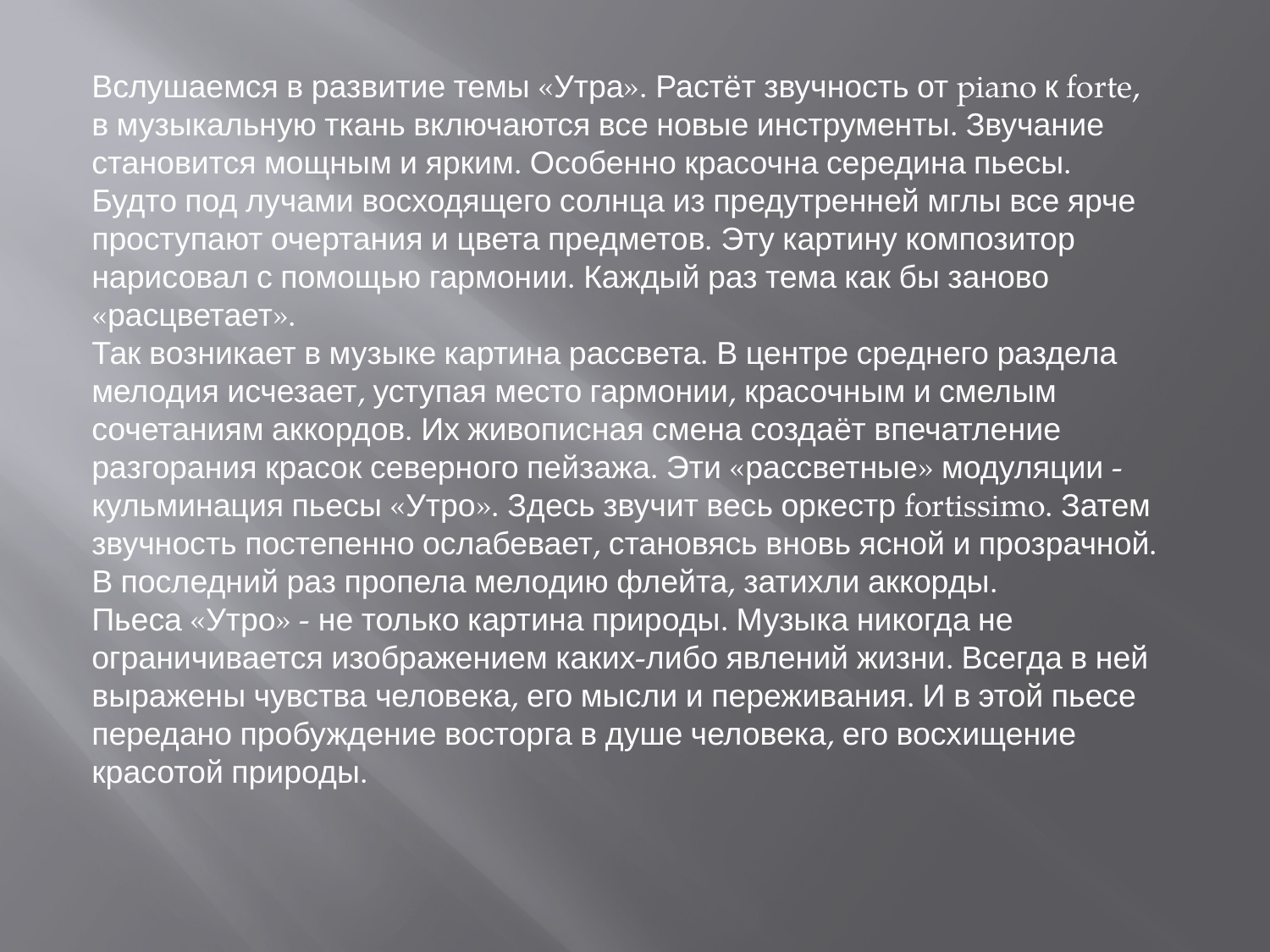

Вслушаемся в развитие темы «Утра». Растёт звучность от piano к forte, в музыкальную ткань включаются все новые инструменты. Звучание становится мощным и ярким. Особенно красочна середина пьесы. Будто под лучами восходящего солнца из предутренней мглы все ярче проступают очертания и цвета предметов. Эту картину композитор нарисовал с помощью гармонии. Каждый раз тема как бы заново «расцветает».
Так возникает в музыке картина рассвета. В центре среднего раздела мелодия исчезает, уступая место гармонии, красочным и смелым сочетаниям аккордов. Их живописная смена создаёт впечатление разгорания красок северного пейзажа. Эти «рассветные» модуляции - кульминация пьесы «Утро». Здесь звучит весь оркестр fortissimo. Затем звучность постепенно ослабевает, становясь вновь ясной и прозрачной. В последний раз пропела мелодию флейта, затихли аккорды.
Пьеса «Утро» - не только картина природы. Музыка никогда не ограничивается изображением каких-либо явлений жизни. Всегда в ней выражены чувства человека, его мысли и переживания. И в этой пьесе передано пробуждение восторга в душе человека, его восхищение красотой природы.